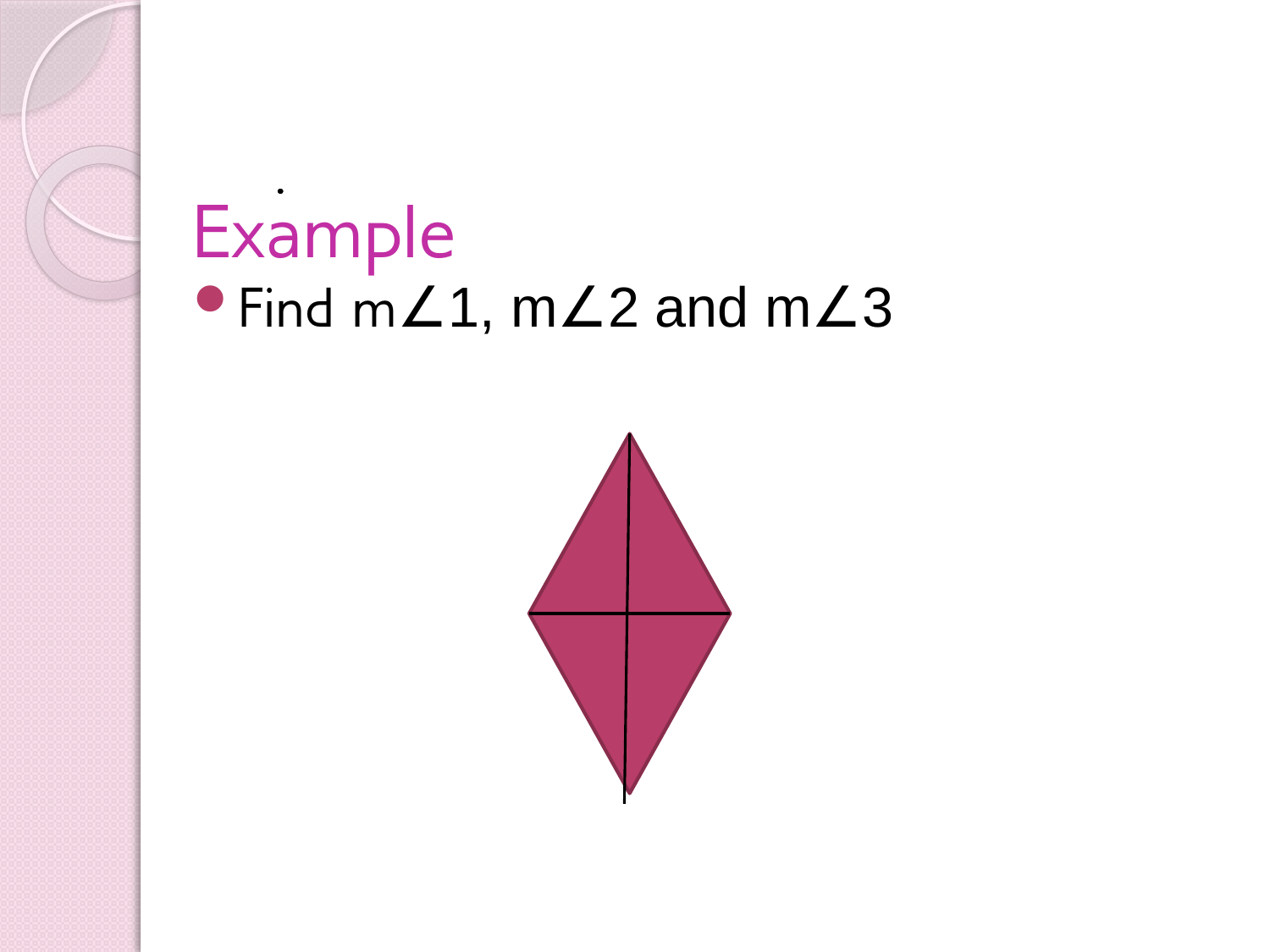

# Example

Find m∠1, m∠2 and m∠3